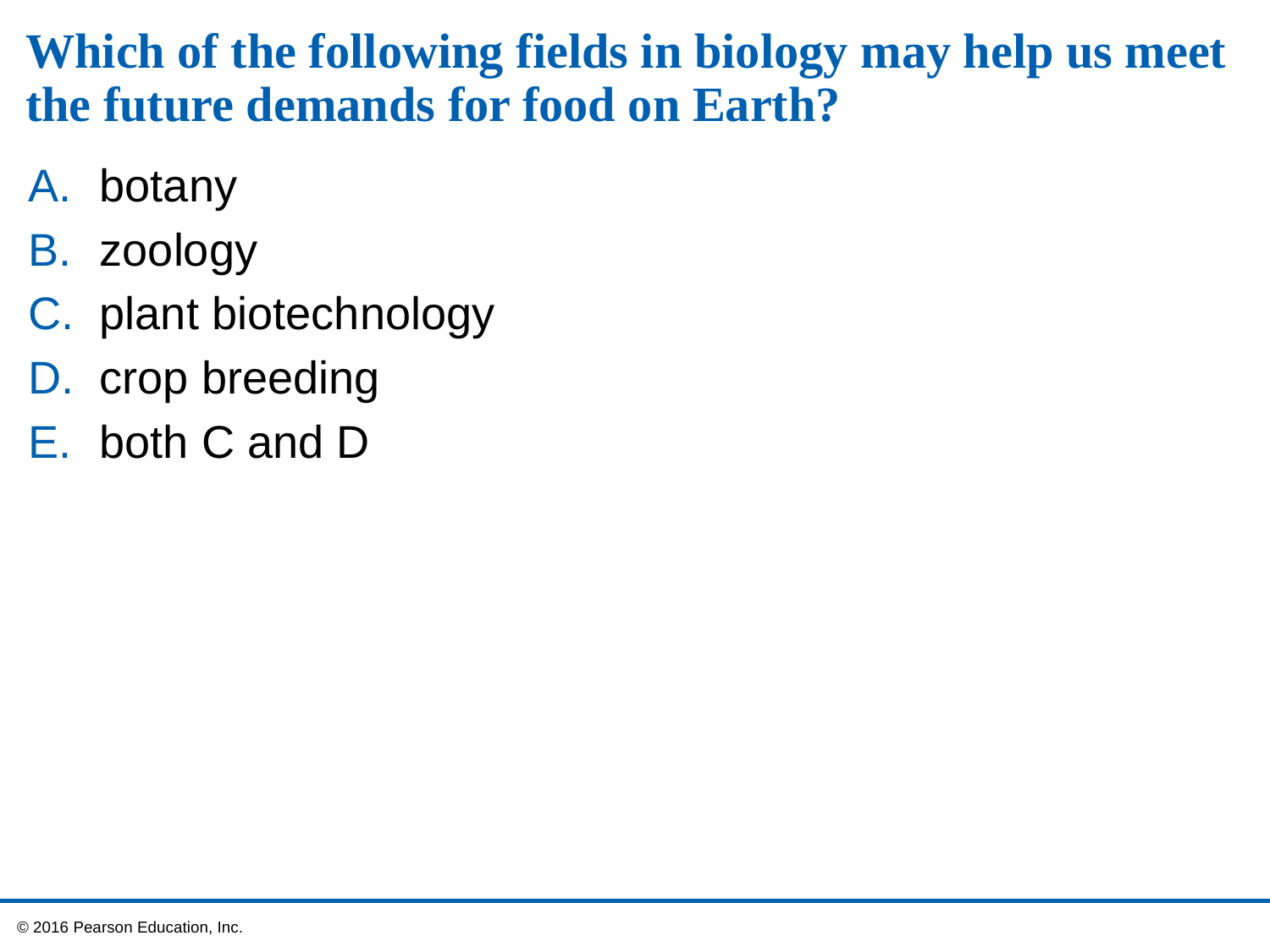

# Which of the following fields in biology may help us meet the future demands for food on Earth?
botany
zoology
plant biotechnology
crop breeding
both C and D

 © 2016 Pearson Education, Inc.